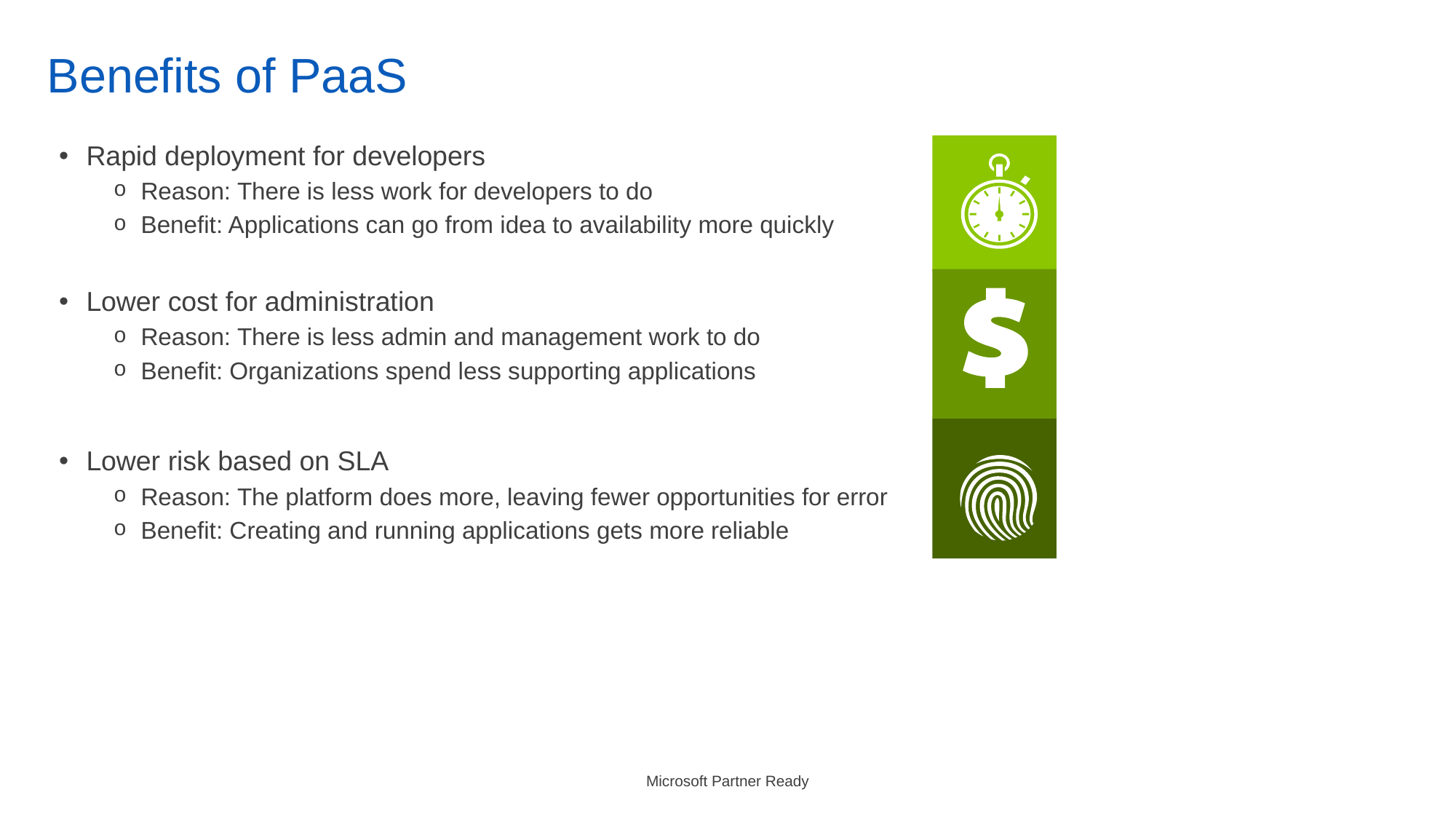

# Benefits of PaaS

Rapid deployment for developers
Reason: There is less work for developers to do
Benefit: Applications can go from idea to availability more quickly

Lower cost for administration
Reason: There is less admin and management work to do
Benefit: Organizations spend less supporting applications

Lower risk based on SLA
Reason: The platform does more, leaving fewer opportunities for error
Benefit: Creating and running applications gets more reliable